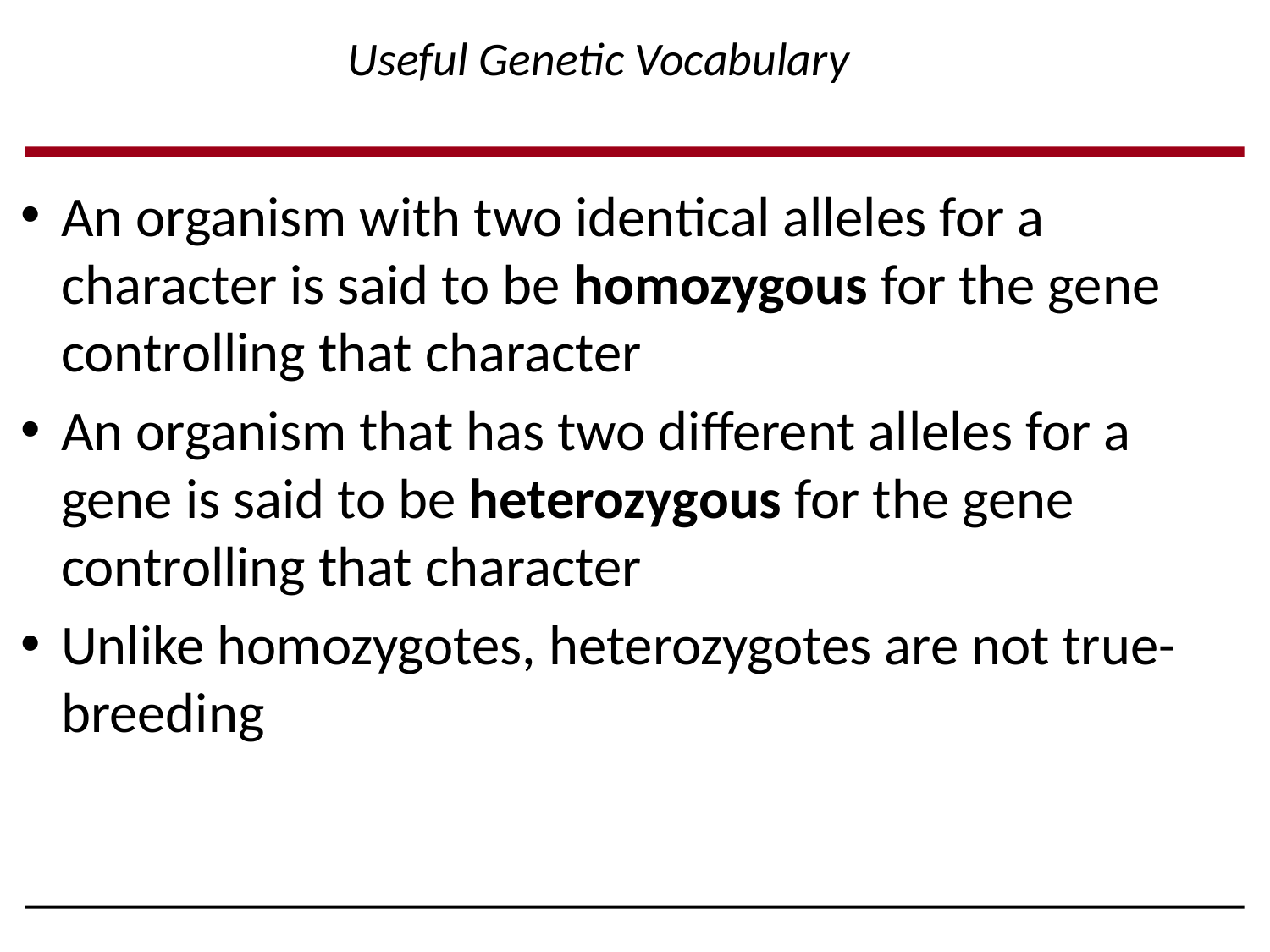

Useful Genetic Vocabulary

An organism with two identical alleles for a character is said to be homozygous for the gene controlling that character
An organism that has two different alleles for a gene is said to be heterozygous for the gene controlling that character
Unlike homozygotes, heterozygotes are not true-breeding